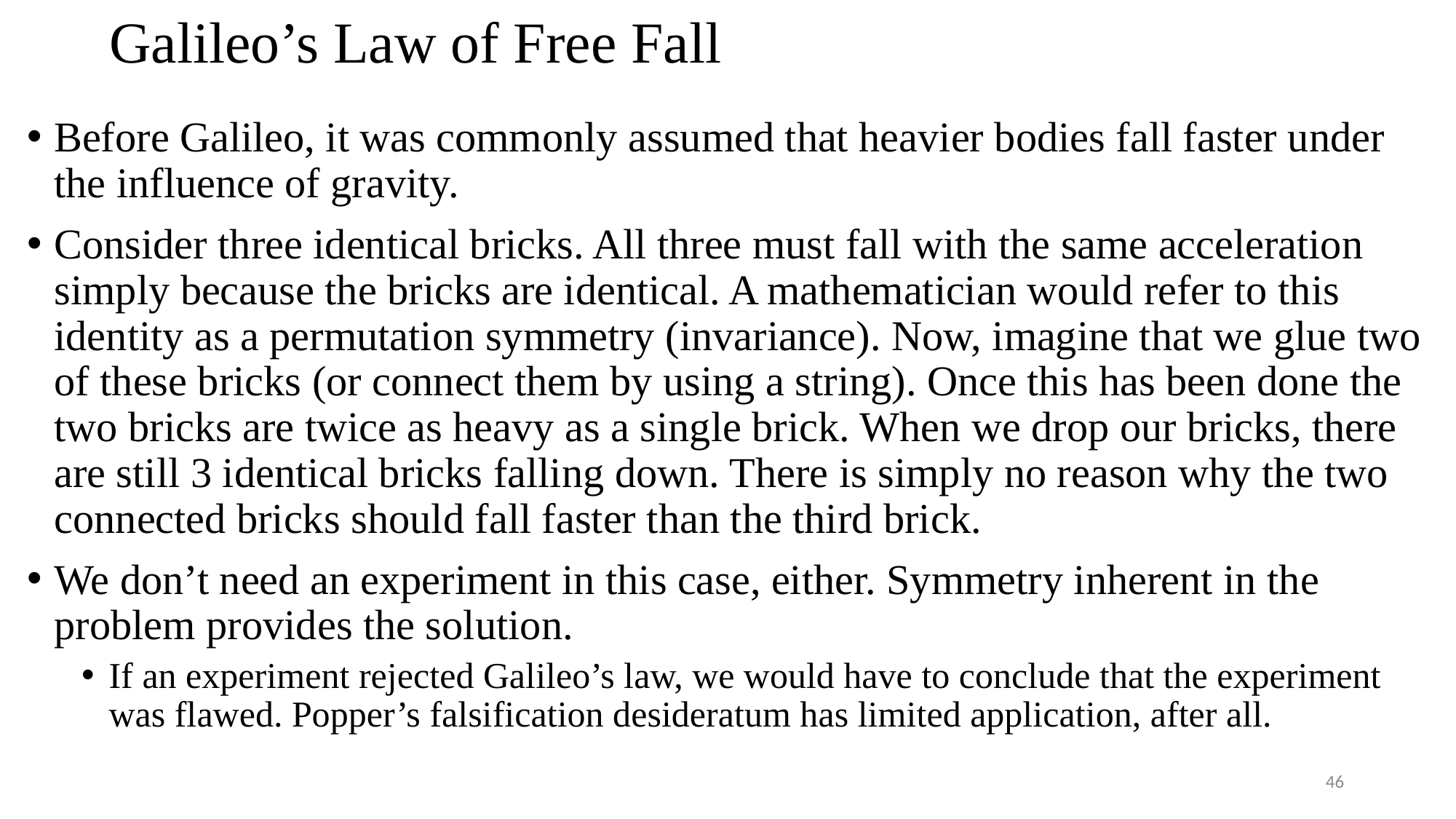

# Galileo’s Law of Free Fall
Before Galileo, it was commonly assumed that heavier bodies fall faster under the influence of gravity.
Consider three identical bricks. All three must fall with the same acceleration simply because the bricks are identical. A mathematician would refer to this identity as a permutation symmetry (invariance). Now, imagine that we glue two of these bricks (or connect them by using a string). Once this has been done the two bricks are twice as heavy as a single brick. When we drop our bricks, there are still 3 identical bricks falling down. There is simply no reason why the two connected bricks should fall faster than the third brick.
We don’t need an experiment in this case, either. Symmetry inherent in the problem provides the solution.
If an experiment rejected Galileo’s law, we would have to conclude that the experiment was flawed. Popper’s falsification desideratum has limited application, after all.

46